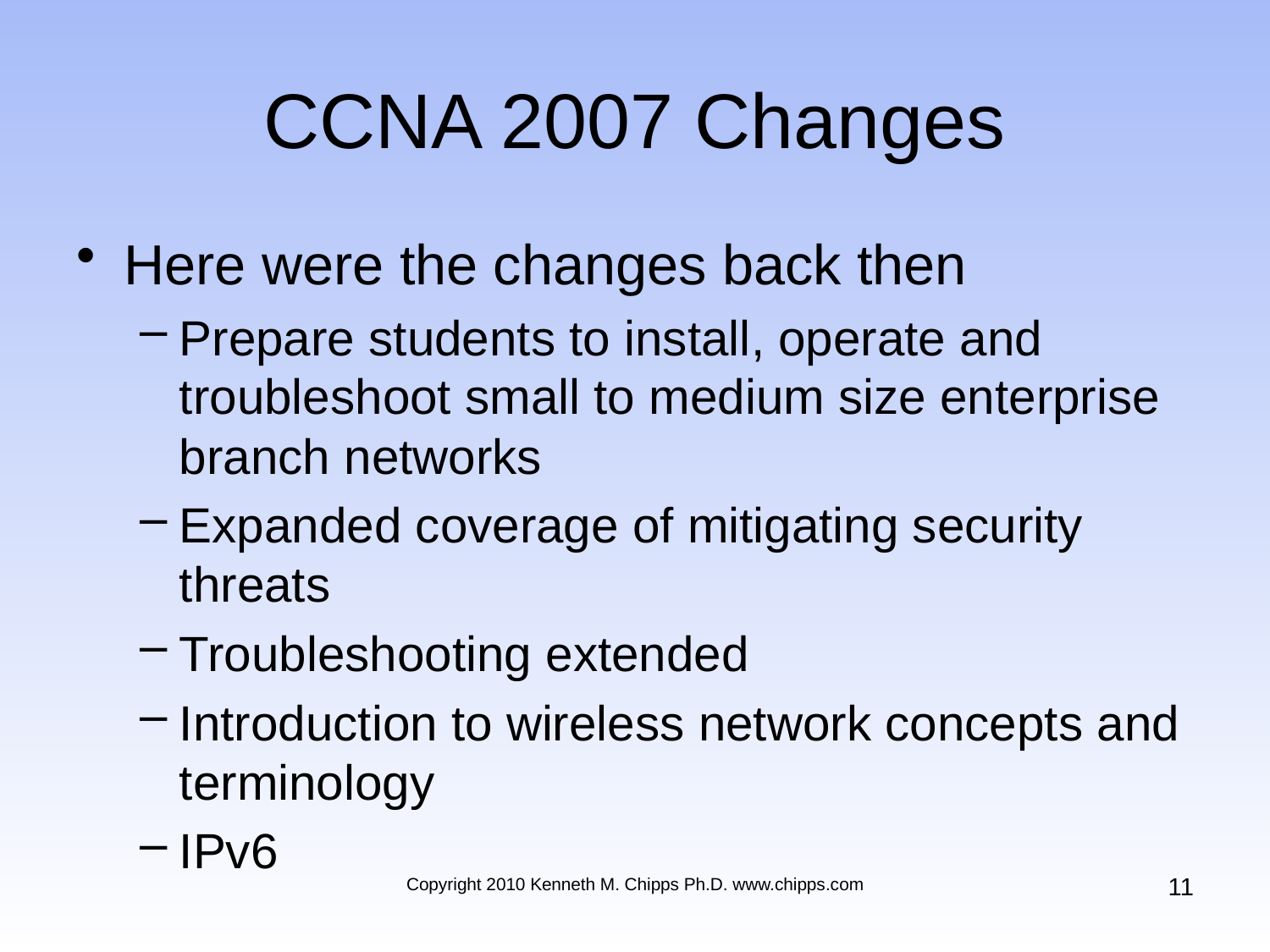

# CCNA 2007 Changes
Here were the changes back then
Prepare students to install, operate and troubleshoot small to medium size enterprise branch networks
Expanded coverage of mitigating security threats
Troubleshooting extended
Introduction to wireless network concepts and terminology
IPv6
11
Copyright 2010 Kenneth M. Chipps Ph.D. www.chipps.com